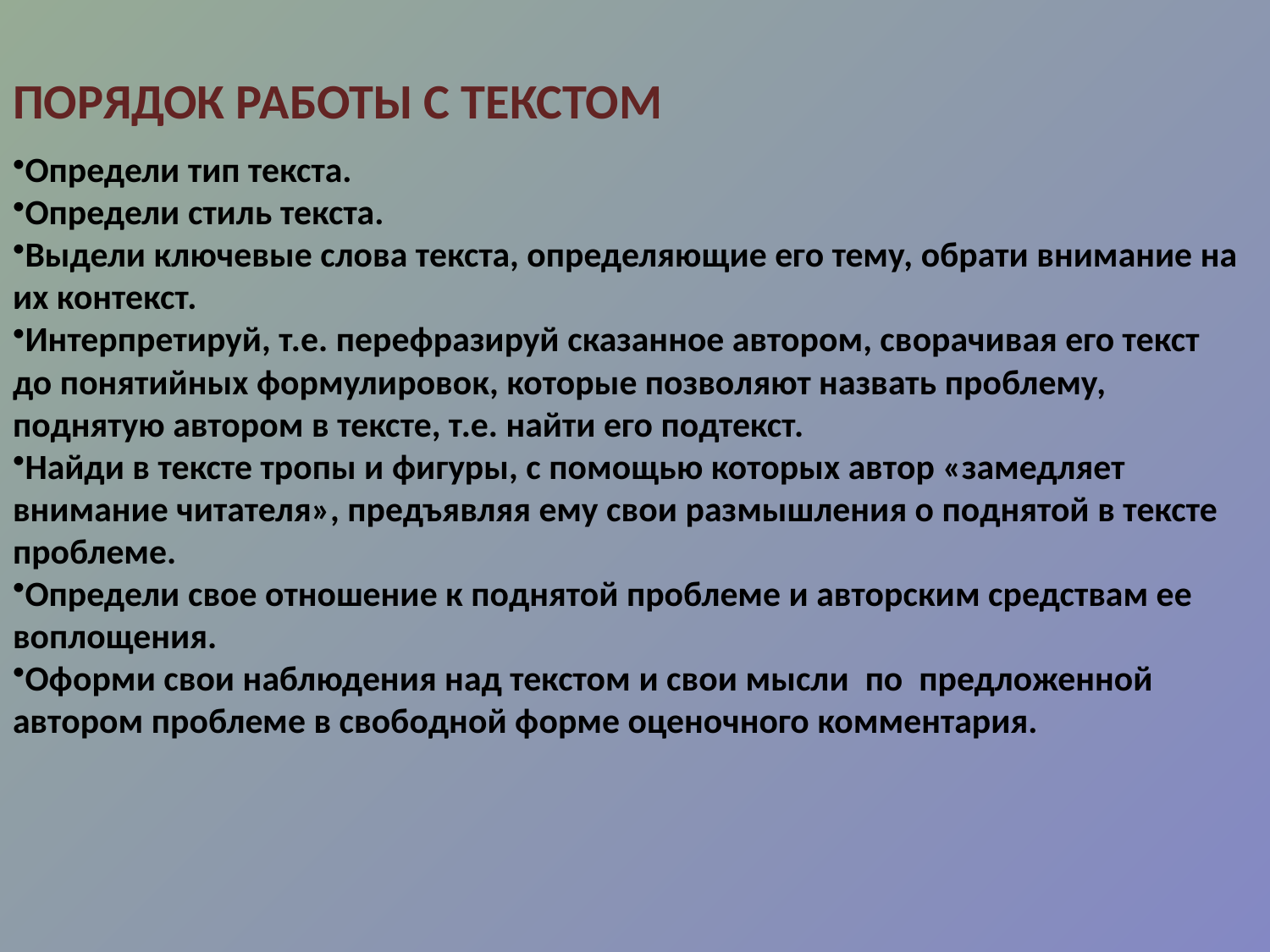

ПОРЯДОК РАБОТЫ С ТЕКСТОМ

Определи тип текста.
Определи стиль текста.
Выдели ключевые слова текста, определяющие его тему, обрати внимание на их контекст.
Интерпретируй, т.е. перефразируй сказанное автором, сворачивая его текст   до понятийных формулировок, которые позволяют назвать проблему, поднятую автором в тексте, т.е. найти его подтекст.
Найди в тексте тропы и фигуры, с помощью которых автор «замедляет внимание читателя», предъявляя ему свои размышления о поднятой в тексте проблеме.
Определи свое отношение к поднятой проблеме и авторским средствам ее воплощения.
Оформи свои наблюдения над текстом и свои мысли  по  предложенной автором проблеме в свободной форме оценочного комментария.